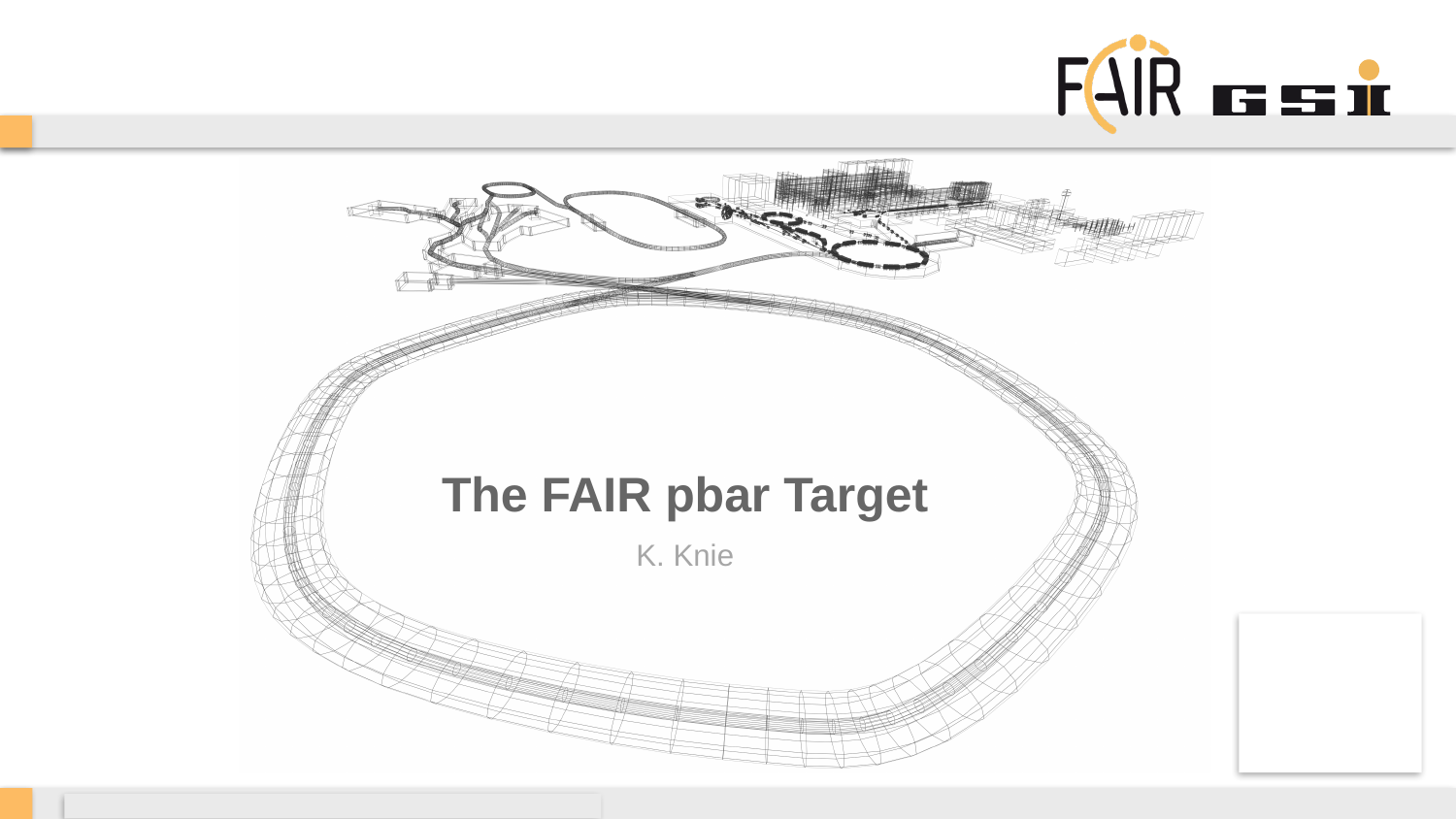

# The FAIR pbar Target
K. Knie